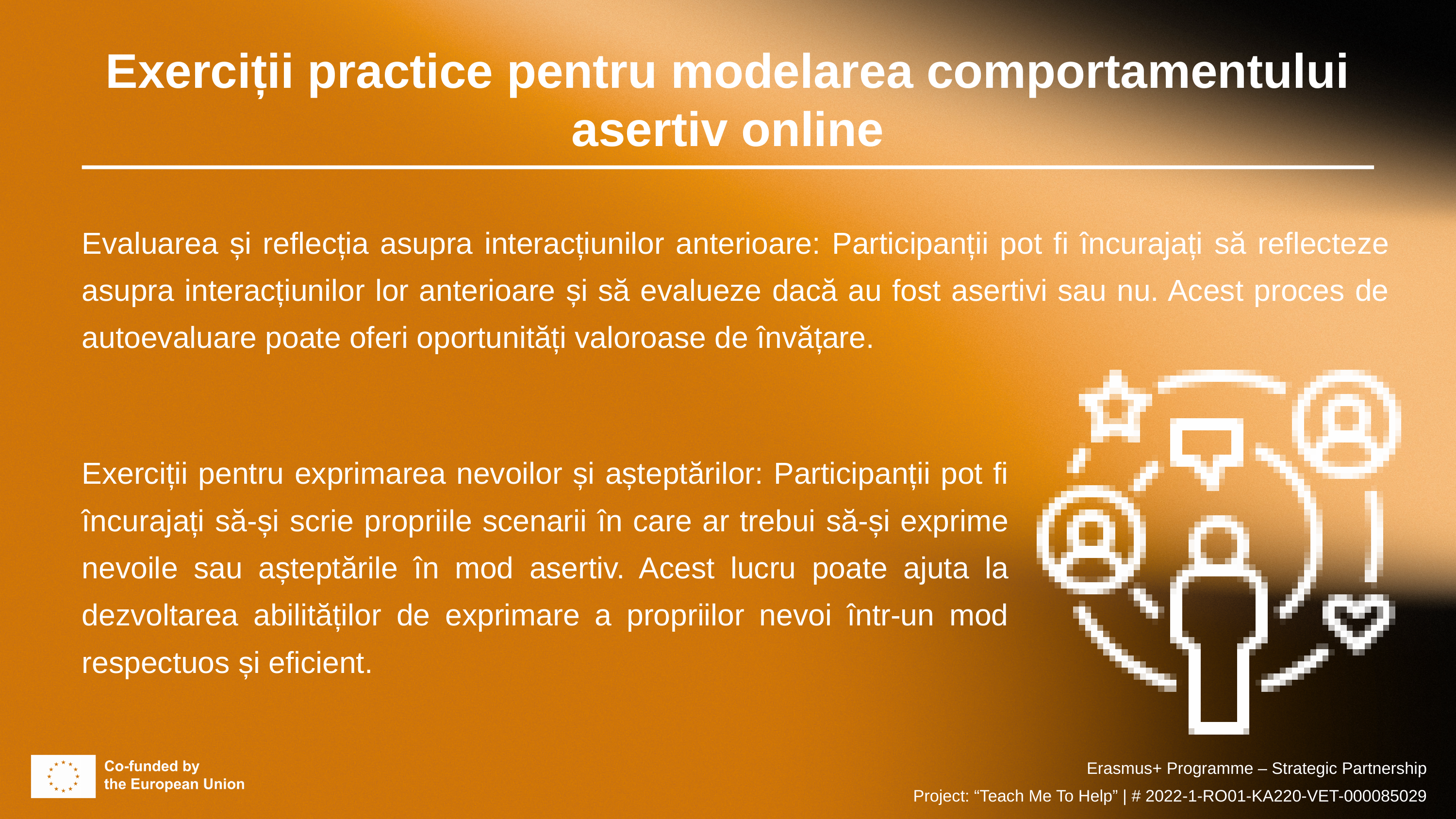

Exerciții practice pentru modelarea comportamentului asertiv online

Evaluarea și reflecția asupra interacțiunilor anterioare: Participanții pot fi încurajați să reflecteze asupra interacțiunilor lor anterioare și să evalueze dacă au fost asertivi sau nu. Acest proces de autoevaluare poate oferi oportunități valoroase de învățare.

Exerciții pentru exprimarea nevoilor și așteptărilor: Participanții pot fi încurajați să-și scrie propriile scenarii în care ar trebui să-și exprime nevoile sau așteptările în mod asertiv. Acest lucru poate ajuta la dezvoltarea abilităților de exprimare a propriilor nevoi într-un mod respectuos și eficient.

Erasmus+ Programme – Strategic Partnership
Project: “Teach Me To Help” | # 2022-1-RO01-KA220-VET-000085029